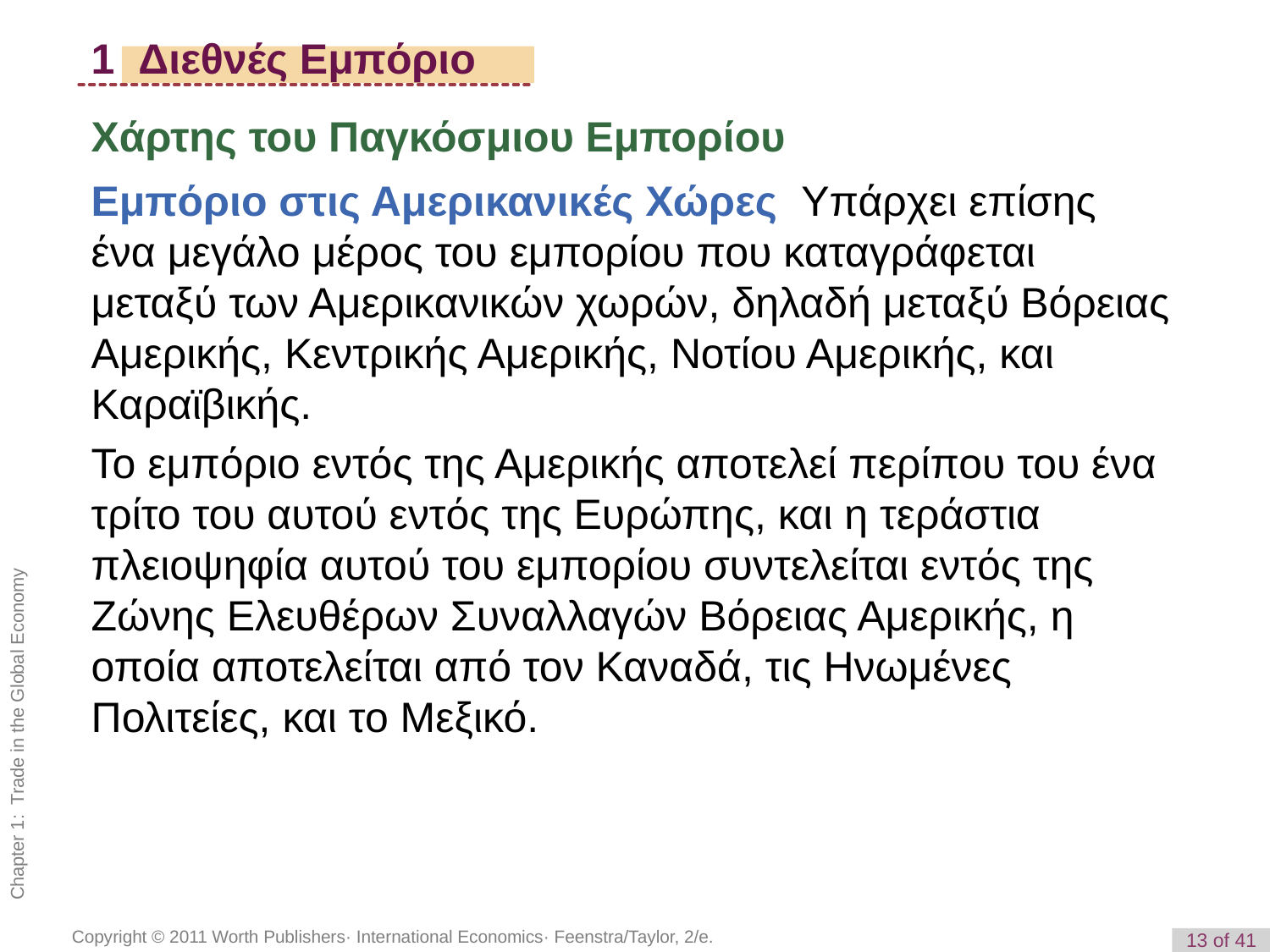

1  Διεθνές Εμπόριο

Χάρτης του Παγκόσμιου Εμπορίου
Εμπόριο στις Αμερικανικές Χώρες  Υπάρχει επίσης ένα μεγάλο μέρος του εμπορίου που καταγράφεται μεταξύ των Αμερικανικών χωρών, δηλαδή μεταξύ Βόρειας Αμερικής, Κεντρικής Αμερικής, Νοτίου Αμερικής, και Καραϊβικής.
Το εμπόριο εντός της Αμερικής αποτελεί περίπου του ένα τρίτο του αυτού εντός της Ευρώπης, και η τεράστια πλειοψηφία αυτού του εμπορίου συντελείται εντός της Ζώνης Ελευθέρων Συναλλαγών Βόρειας Αμερικής, η οποία αποτελείται από τον Καναδά, τις Ηνωμένες Πολιτείες, και το Μεξικό.